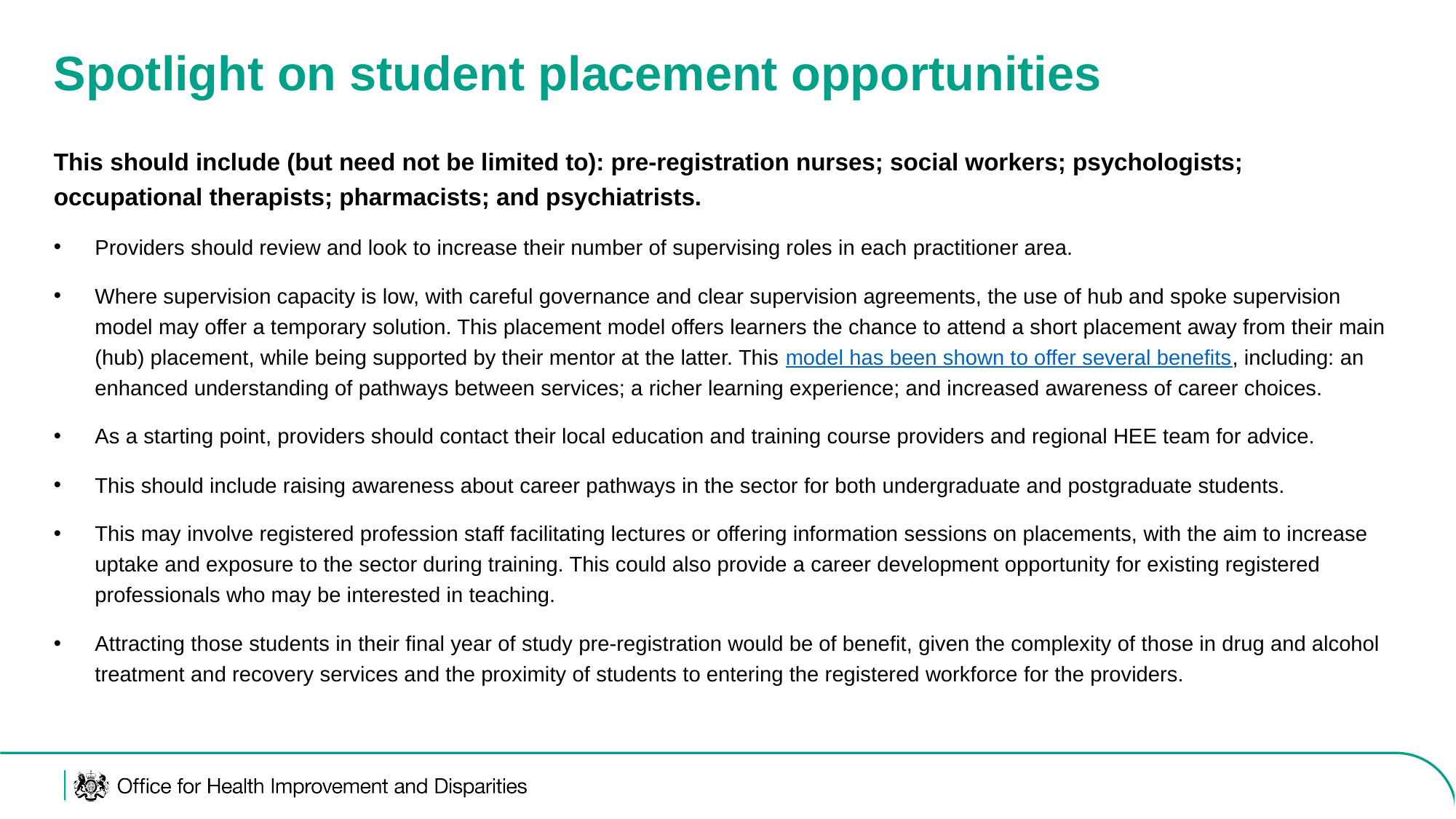

# Spotlight on student placement opportunities
This should include (but need not be limited to): pre-registration nurses; social workers; psychologists; occupational therapists; pharmacists; and psychiatrists.
Providers should review and look to increase their number of supervising roles in each practitioner area.
Where supervision capacity is low, with careful governance and clear supervision agreements, the use of hub and spoke supervision model may offer a temporary solution. This placement model offers learners the chance to attend a short placement away from their main (hub) placement, while being supported by their mentor at the latter. This model has been shown to offer several benefits, including: an enhanced understanding of pathways between services; a richer learning experience; and increased awareness of career choices.
As a starting point, providers should contact their local education and training course providers and regional HEE team for advice.
This should include raising awareness about career pathways in the sector for both undergraduate and postgraduate students.
This may involve registered profession staff facilitating lectures or offering information sessions on placements, with the aim to increase uptake and exposure to the sector during training. This could also provide a career development opportunity for existing registered professionals who may be interested in teaching.
Attracting those students in their final year of study pre-registration would be of benefit, given the complexity of those in drug and alcohol treatment and recovery services and the proximity of students to entering the registered workforce for the providers.